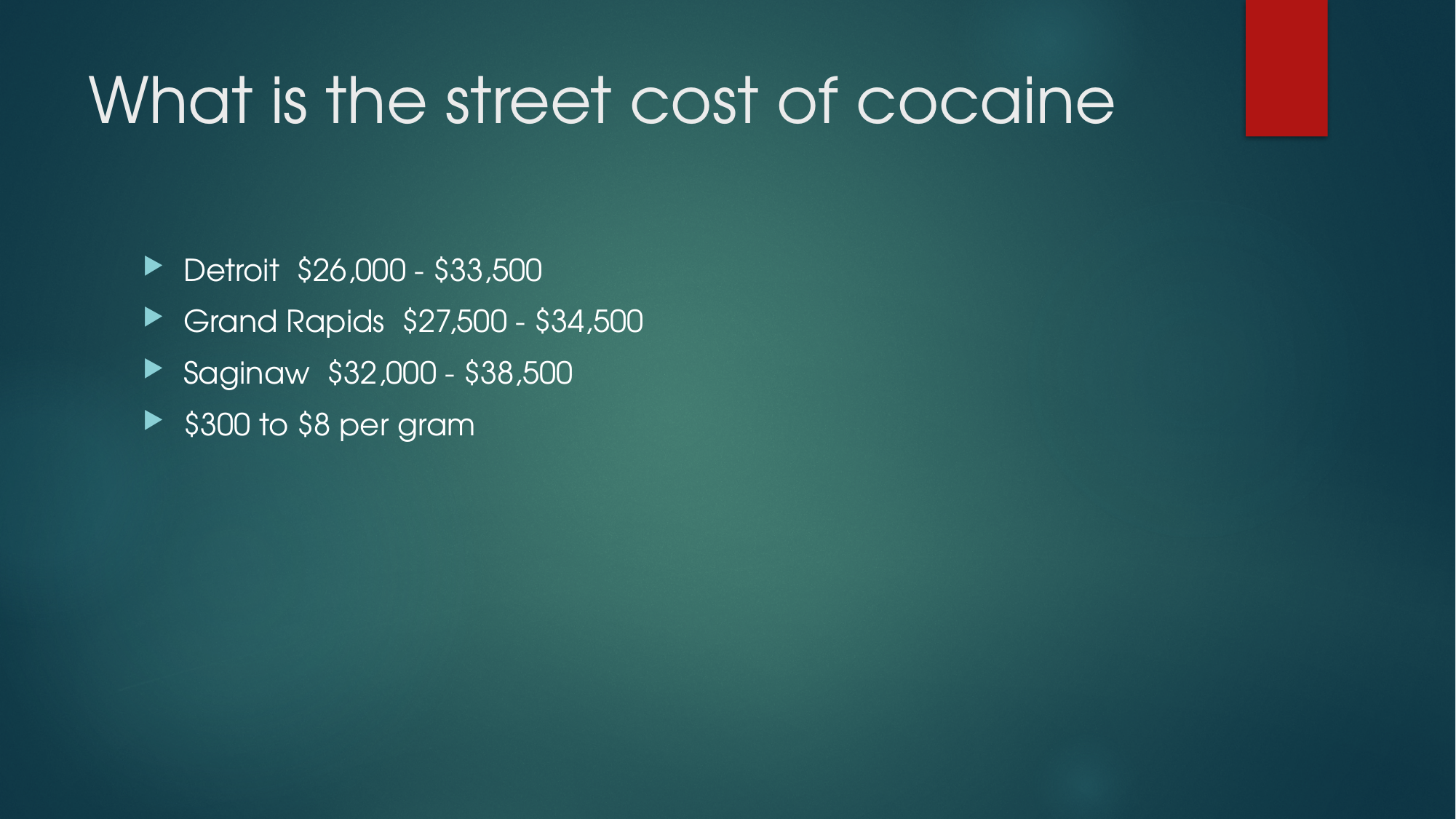

# What is the street cost of cocaine
Detroit  $26,000 - $33,500
Grand Rapids  $27,500 - $34,500
Saginaw  $32,000 - $38,500
$300 to $8 per gram